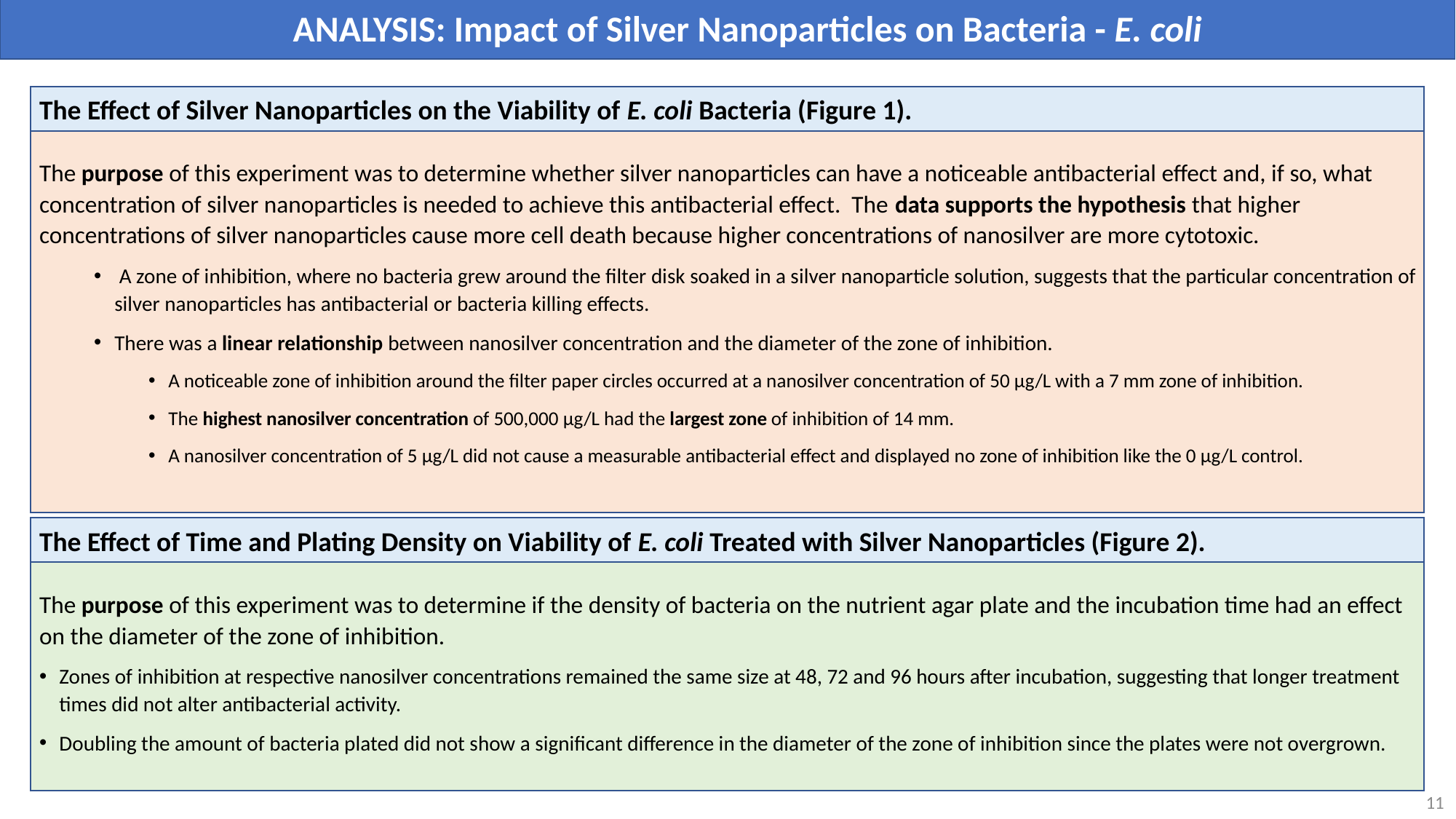

ANALYSIS: Impact of Silver Nanoparticles on Bacteria - E. coli

The Effect of Silver Nanoparticles on the Viability of E. coli Bacteria (Figure 1).

The purpose of this experiment was to determine whether silver nanoparticles can have a noticeable antibacterial effect and, if so, what concentration of silver nanoparticles is needed to achieve this antibacterial effect.  The data supports the hypothesis that higher concentrations of silver nanoparticles cause more cell death because higher concentrations of nanosilver are more cytotoxic.
 A zone of inhibition, where no bacteria grew around the filter disk soaked in a silver nanoparticle solution, suggests that the particular concentration of silver nanoparticles has antibacterial or bacteria killing effects.
There was a linear relationship between nanosilver concentration and the diameter of the zone of inhibition.
A noticeable zone of inhibition around the filter paper circles occurred at a nanosilver concentration of 50 µg/L with a 7 mm zone of inhibition.
The highest nanosilver concentration of 500,000 µg/L had the largest zone of inhibition of 14 mm.
A nanosilver concentration of 5 µg/L did not cause a measurable antibacterial effect and displayed no zone of inhibition like the 0 µg/L control.

The Effect of Time and Plating Density on Viability of E. coli Treated with Silver Nanoparticles (Figure 2).

The purpose of this experiment was to determine if the density of bacteria on the nutrient agar plate and the incubation time had an effect on the diameter of the zone of inhibition.
Zones of inhibition at respective nanosilver concentrations remained the same size at 48, 72 and 96 hours after incubation, suggesting that longer treatment times did not alter antibacterial activity.
Doubling the amount of bacteria plated did not show a significant difference in the diameter of the zone of inhibition since the plates were not overgrown.

11